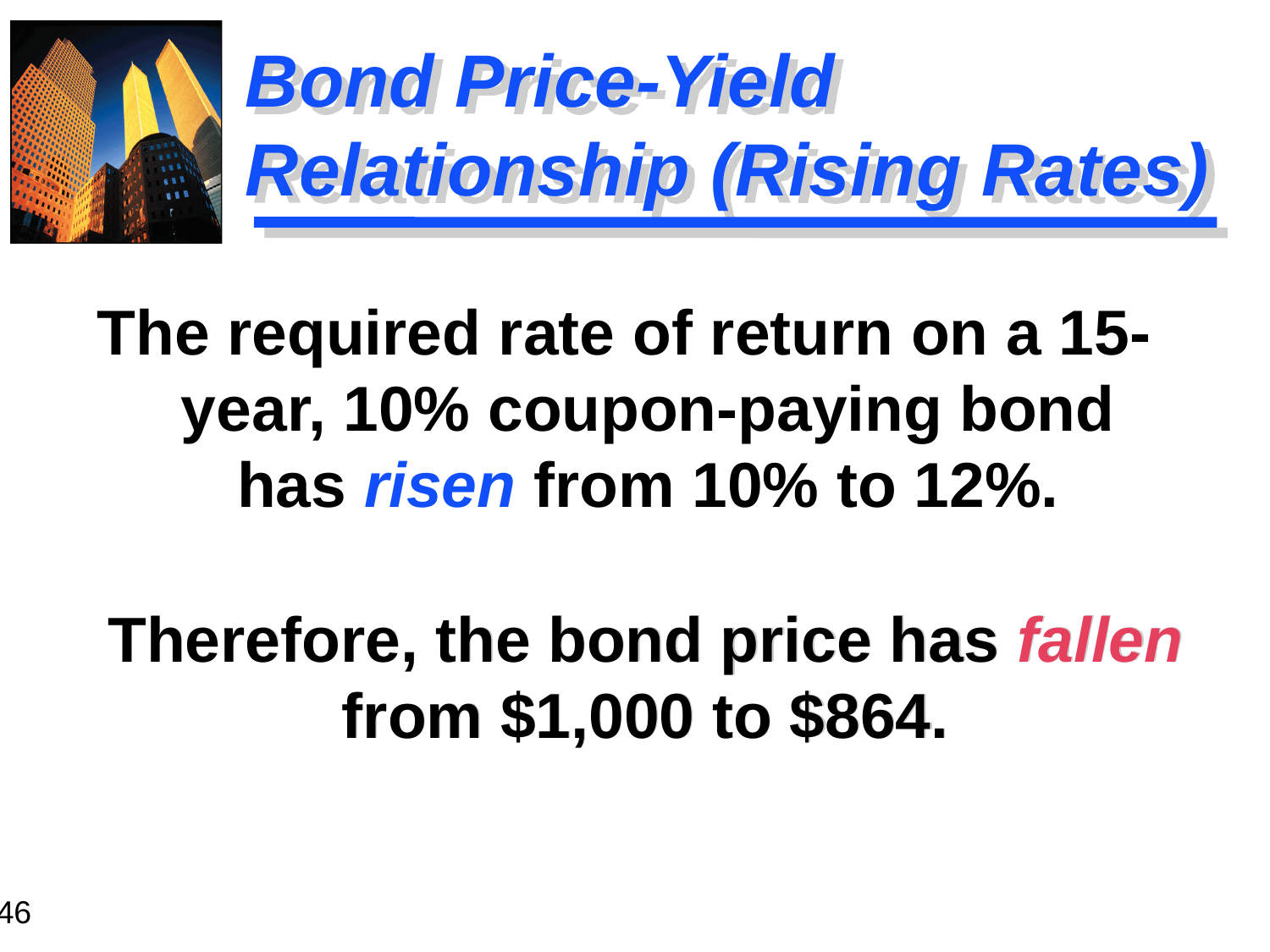

# Bond Price-Yield Relationship (Rising Rates)

The required rate of return on a 15-year, 10% coupon-paying bond has risen from 10% to 12%.
Therefore, the bond price has fallen from $1,000 to $864.